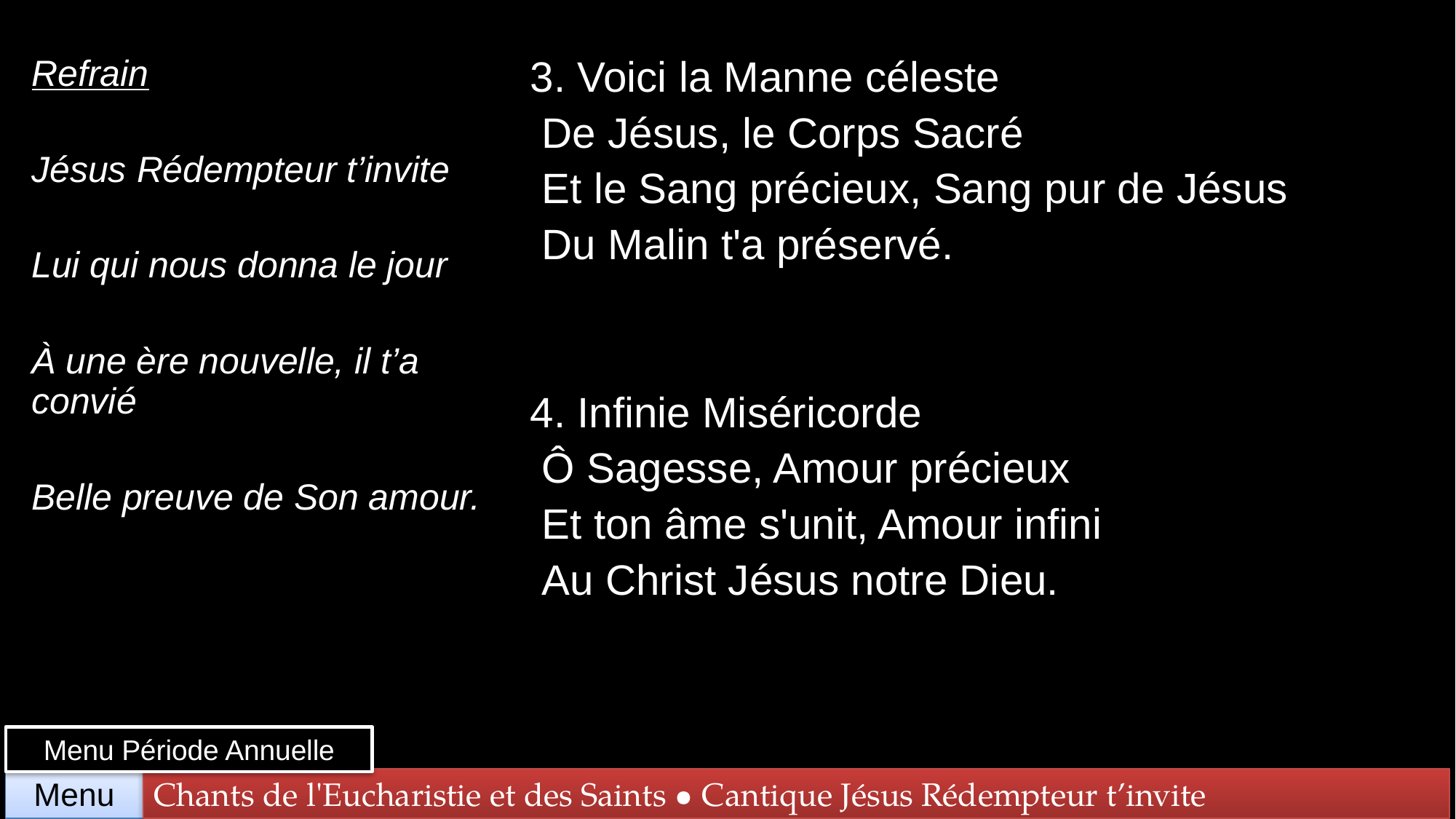

| Refrain Jésus Rédempteur t’invite Lui qui nous donna le jour À une ère nouvelle, il t’a convié Belle preuve de Son amour. | 3. Voici la Manne céleste De Jésus, le Corps Sacré Et le Sang précieux, Sang pur de Jésus Du Malin t'a préservé. |
| --- | --- |
|  | 4. Infinie Miséricorde Ô Sagesse, Amour précieux Et ton âme s'unit, Amour infini Au Christ Jésus notre Dieu. |

Menu Période Annuelle
Chants de l'Eucharistie et des Saints • Cantique Jésus Rédempteur t’invite
Menu